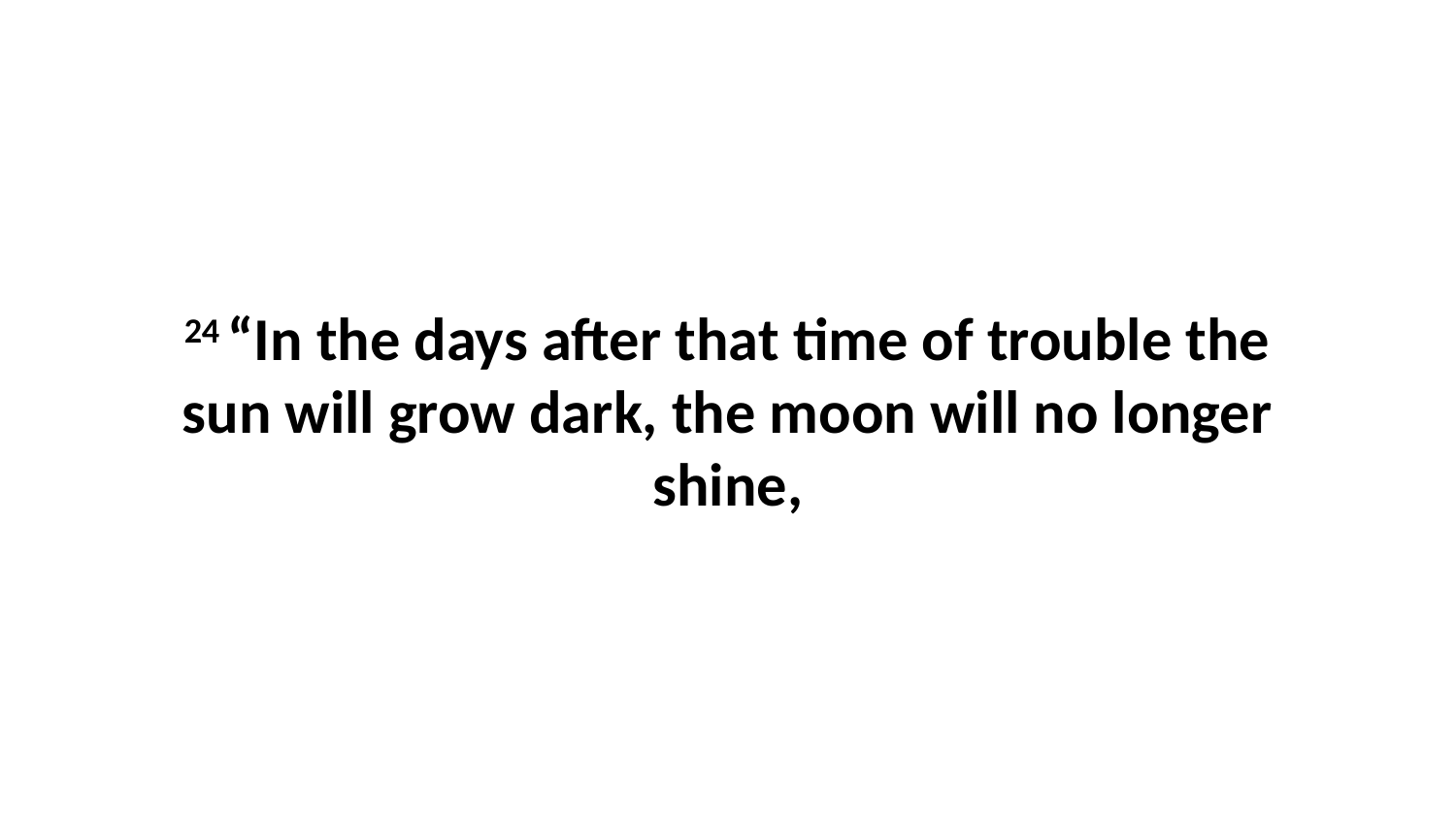

24 “In the days after that time of trouble the sun will grow dark, the moon will no longer shine,